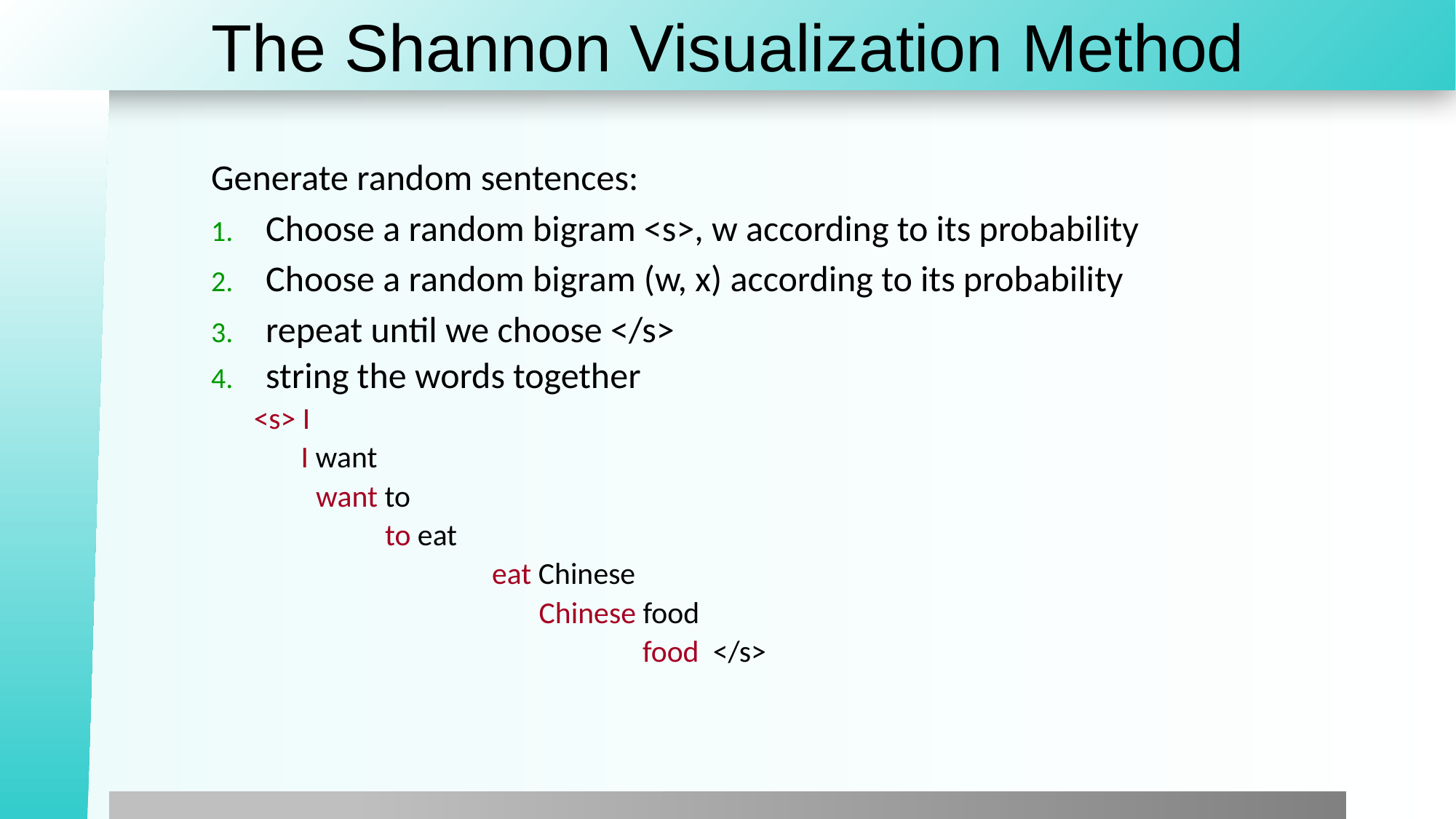

# The Shannon Visualization Method
Generate random sentences:
Choose a random bigram <s>, w according to its probability
Choose a random bigram (w, x) according to its probability
repeat until we choose </s>
string the words together
	<s> I
             I want
         want to
                   to eat
 		              eat Chinese
			     Chinese food
			                    food  </s>